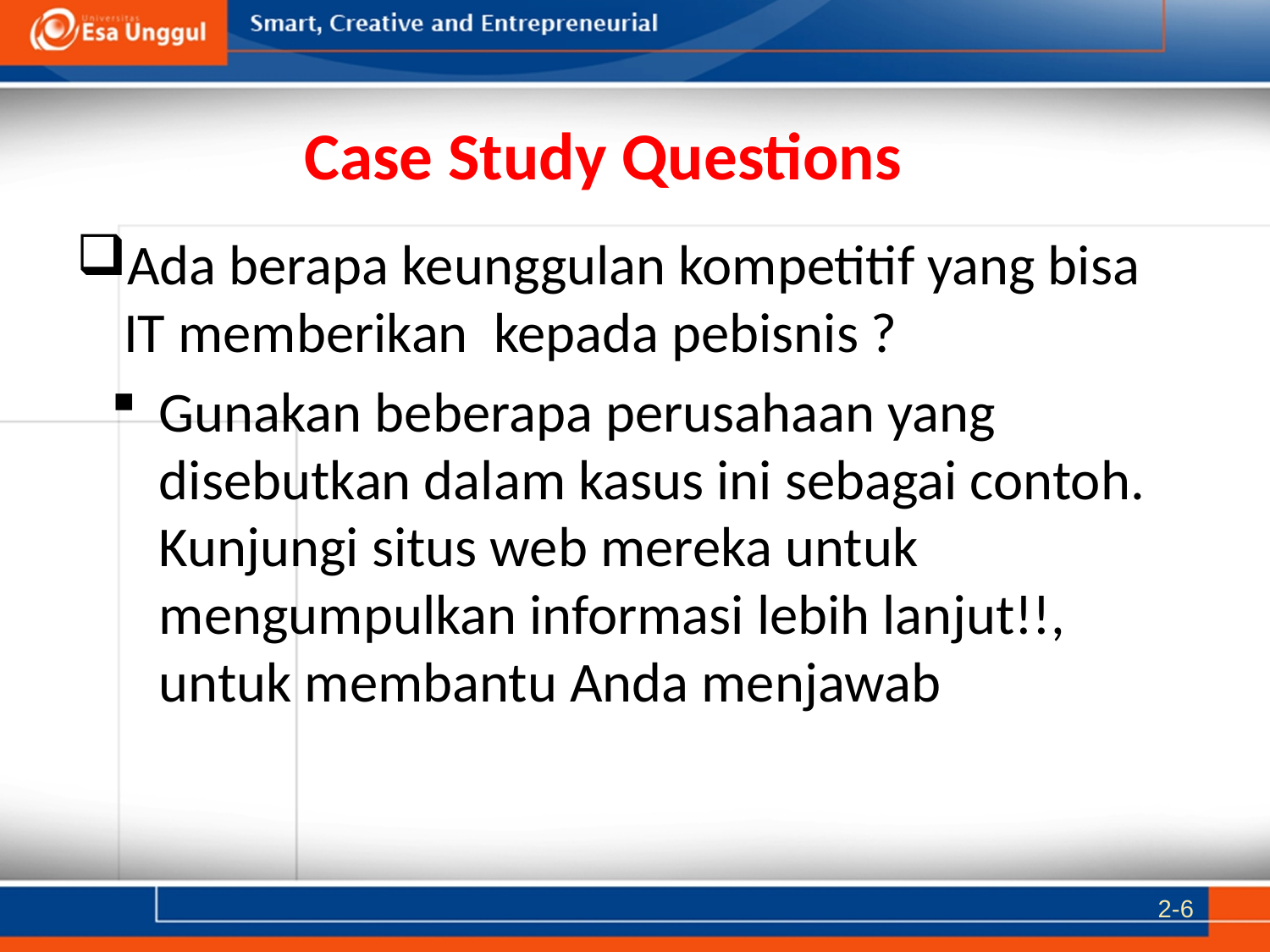

# Case Study Questions
Ada berapa keunggulan kompetitif yang bisa IT memberikan  kepada pebisnis ?
Gunakan beberapa perusahaan yang disebutkan dalam kasus ini sebagai contoh. Kunjungi situs web mereka untuk mengumpulkan informasi lebih lanjut!!, untuk membantu Anda menjawab
2-6